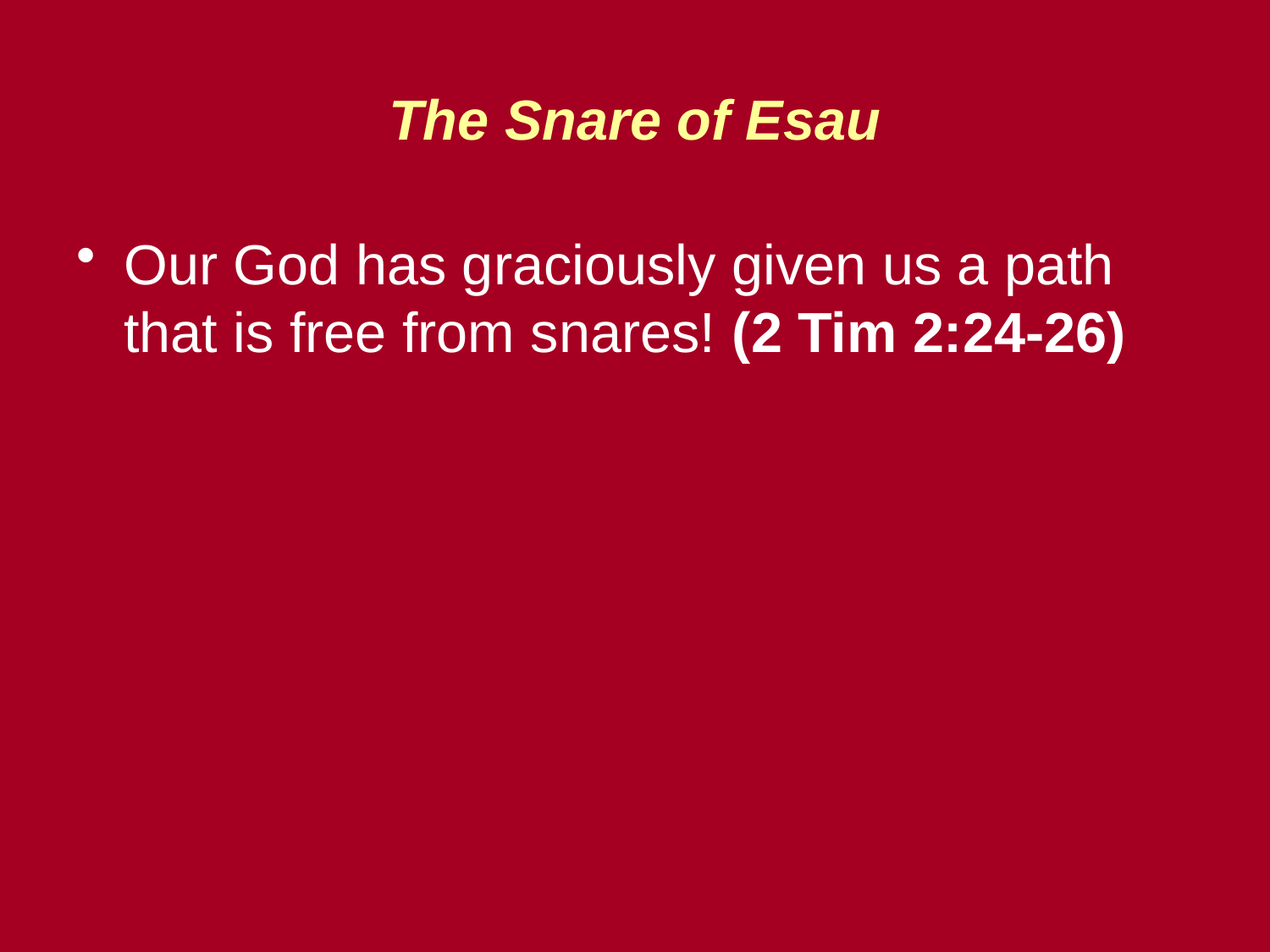

# The Snare of Esau
Our God has graciously given us a path that is free from snares! (2 Tim 2:24-26)